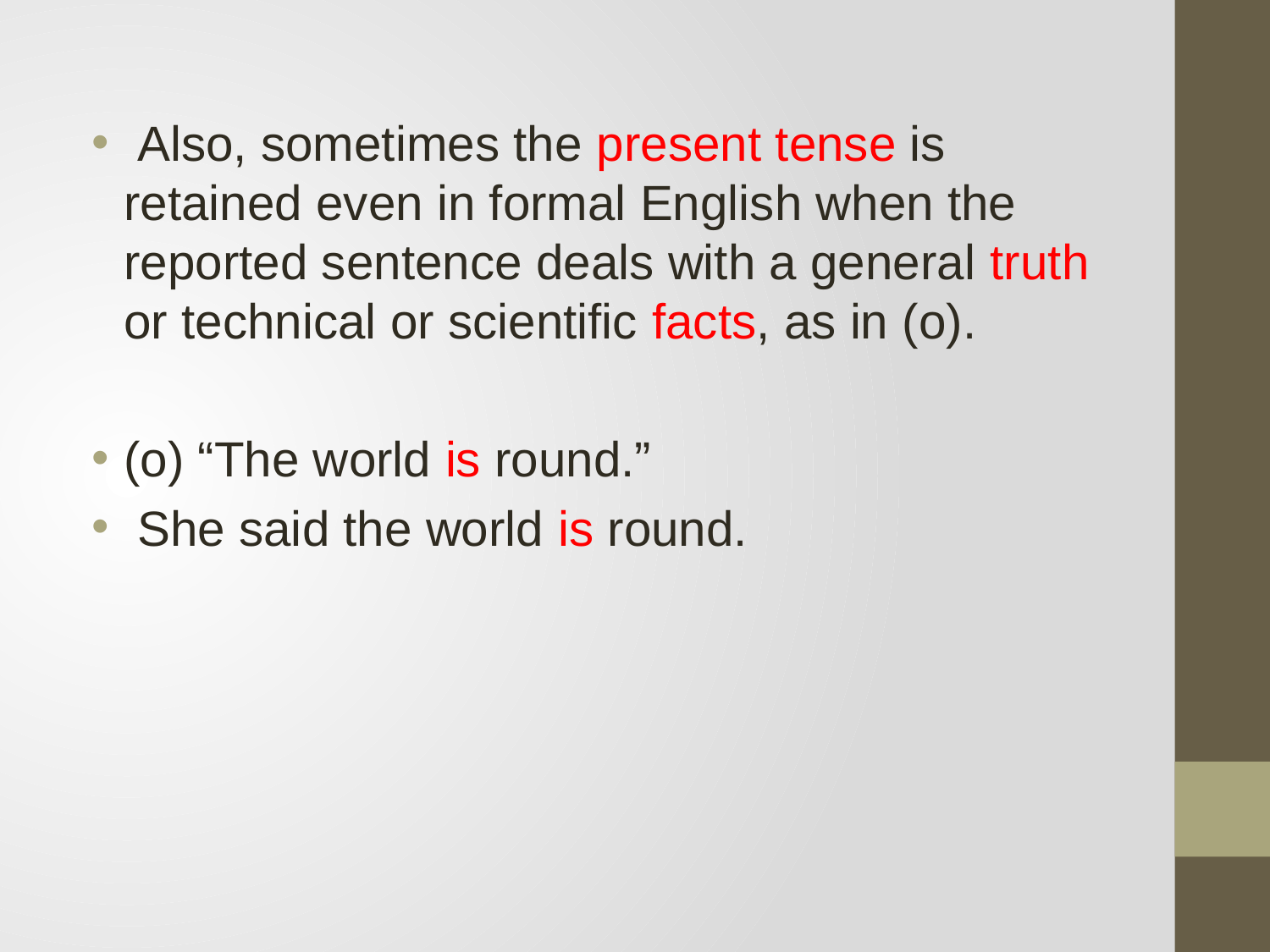

Also, sometimes the present tense is retained even in formal English when the reported sentence deals with a general truth or technical or scientific facts, as in (o).

(o) “The world is round.”
 She said the world is round.